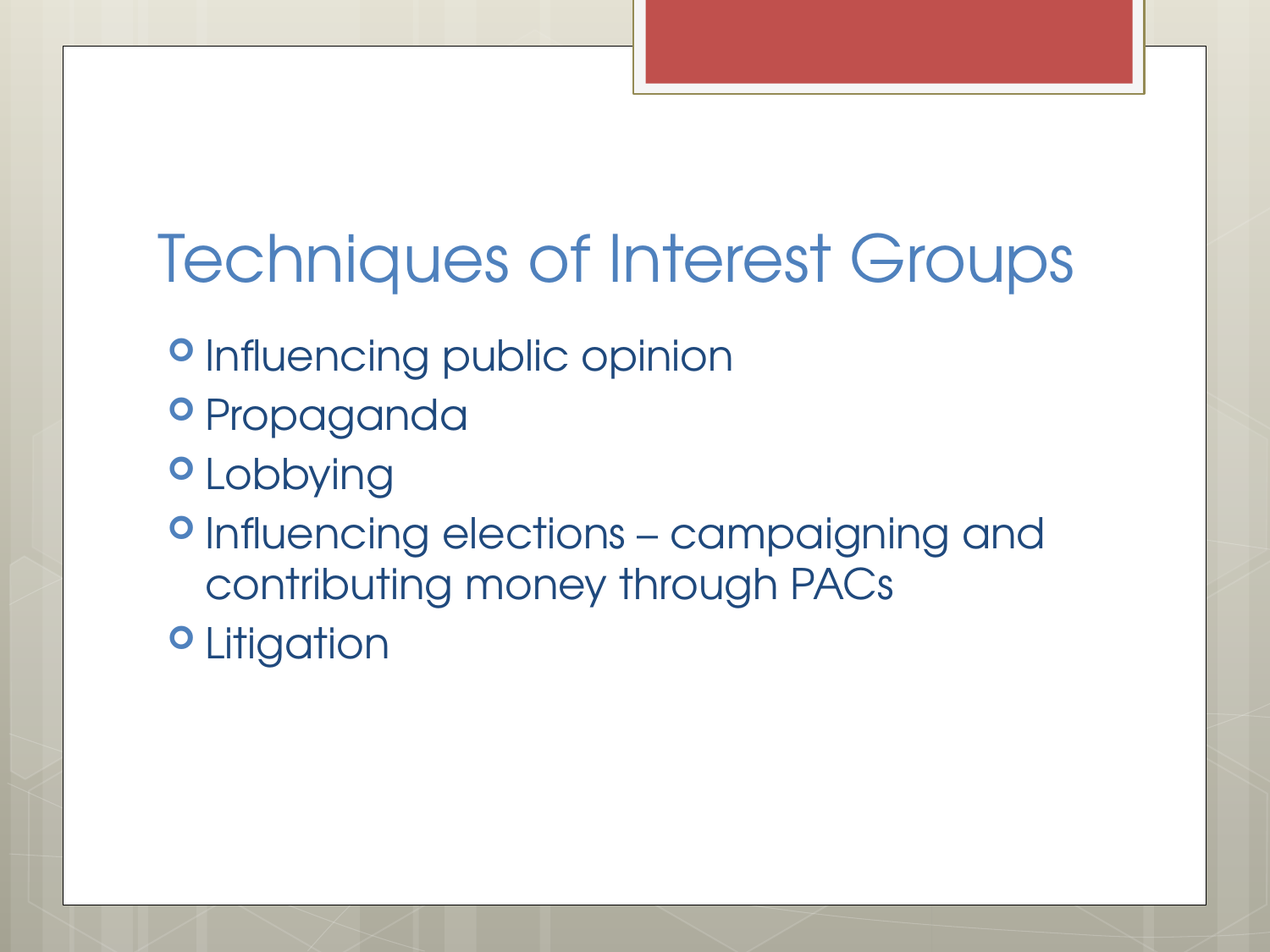

# Techniques of Interest Groups
Influencing public opinion
Propaganda
Lobbying
Influencing elections – campaigning and contributing money through PACs
Litigation